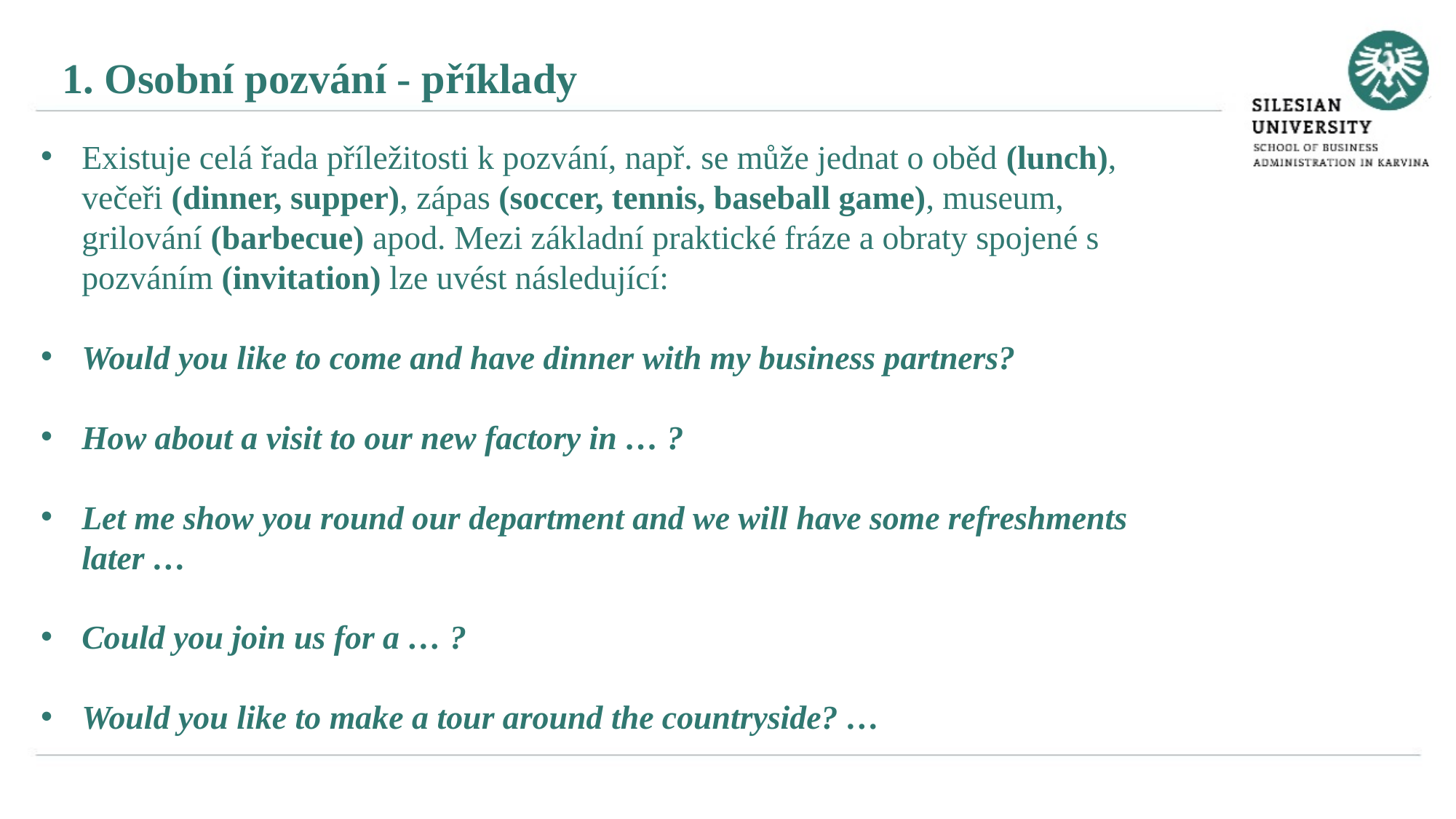

1. Osobní pozvání - příklady

Existuje celá řada příležitosti k pozvání, např. se může jednat o oběd (lunch), večeři (dinner, supper), zápas (soccer, tennis, baseball game), museum, grilování (barbecue) apod. Mezi základní praktické fráze a obraty spojené s pozváním (invitation) lze uvést následující:

Would you like to come and have dinner with my business partners?

How about a visit to our new factory in … ?

Let me show you round our department and we will have some refreshments later …

Could you join us for a … ?

Would you like to make a tour around the countryside? …